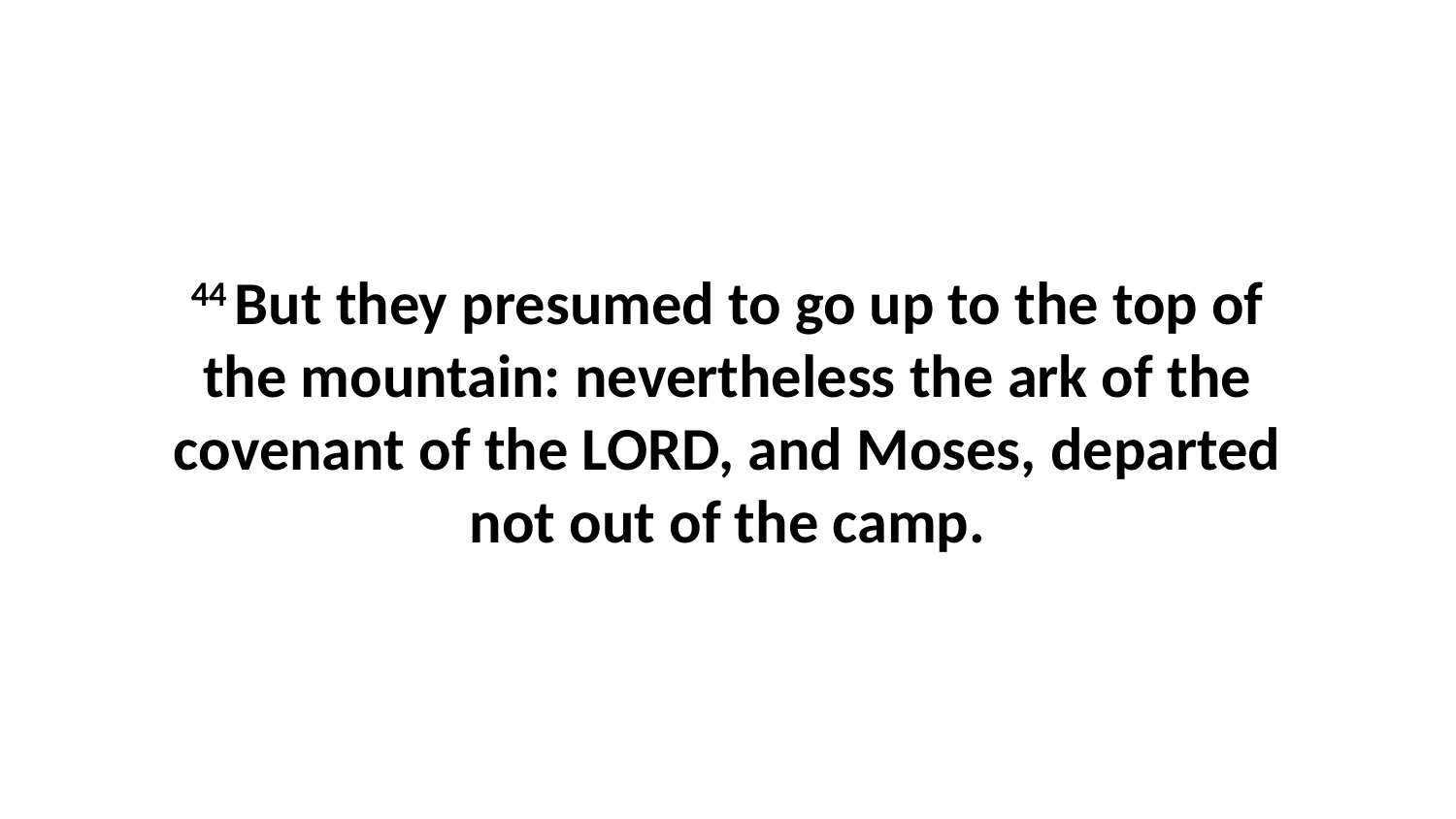

44 But they presumed to go up to the top of the mountain: nevertheless the ark of the covenant of the LORD, and Moses, departed not out of the camp.